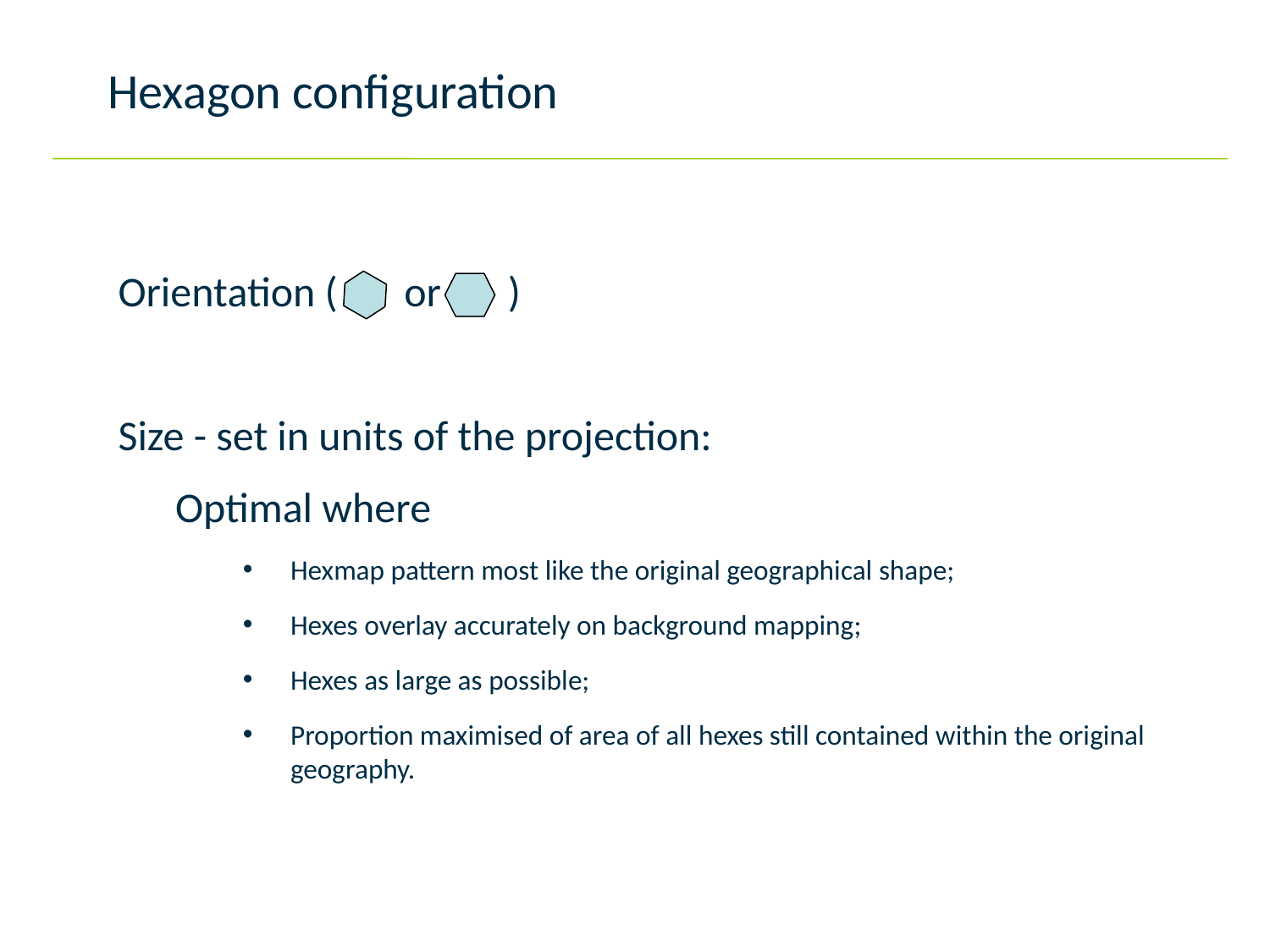

# Hexagon configuration

Orientation (       or       )

Size - set in units of the projection:
      Optimal where
Hexmap pattern most like the original geographical shape;
Hexes overlay accurately on background mapping;
Hexes as large as possible;
Proportion maximised of area of all hexes still contained within the original geography.